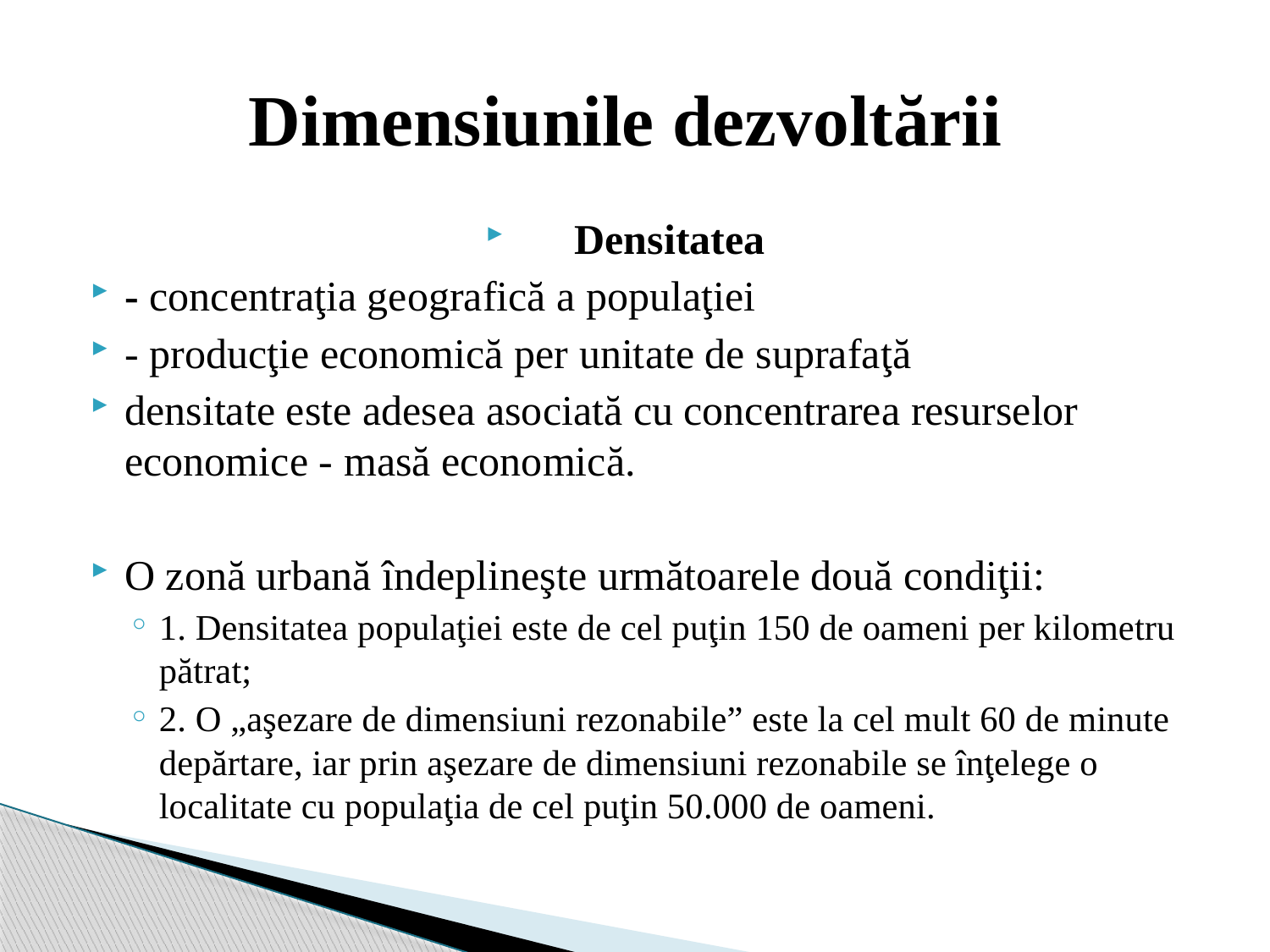

# Dimensiunile dezvoltării
Densitatea
- concentraţia geografică a populaţiei
- producţie economică per unitate de suprafaţă
densitate este adesea asociată cu concentrarea resurselor economice - masă economică.

O zonă urbană îndeplineşte următoarele două condiţii:
1. Densitatea populaţiei este de cel puţin 150 de oameni per kilometru pătrat;
2. O „aşezare de dimensiuni rezonabile” este la cel mult 60 de minute depărtare, iar prin aşezare de dimensiuni rezonabile se înţelege o localitate cu populaţia de cel puţin 50.000 de oameni.